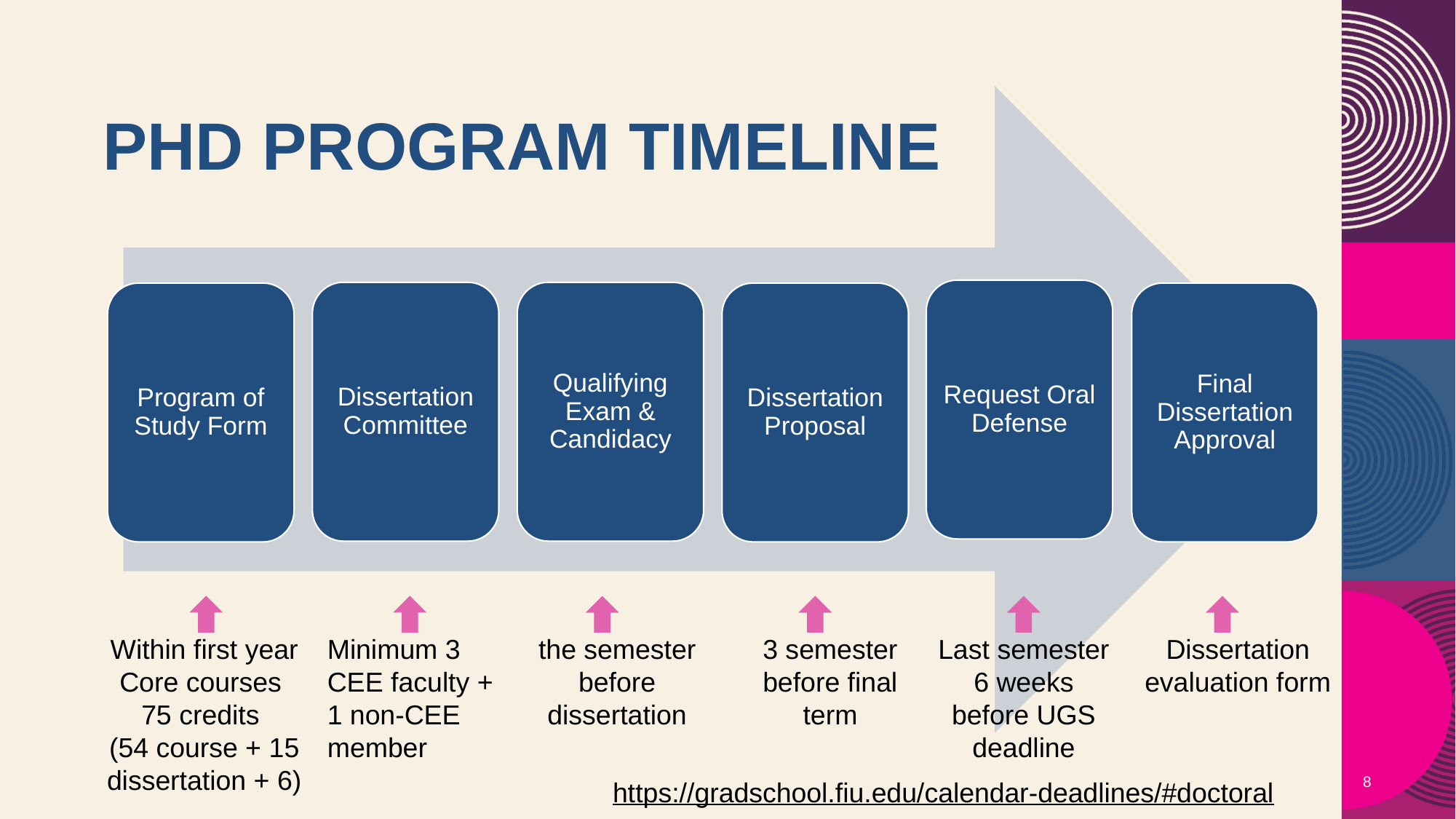

Request Oral Defense
Dissertation Committee
Qualifying Exam & Candidacy
Final Dissertation Approval
# PhD Program timeline
Program of Study Form
Dissertation Proposal

Within first year
Core courses
75 credits
(54 course + 15 dissertation + 6)
Minimum 3 CEE faculty + 1 non-CEE member
the semester before dissertation
3 semester before final term
Last semester
6 weeks before UGS deadline
Dissertation evaluation form
8
https://gradschool.fiu.edu/calendar-deadlines/#doctoral